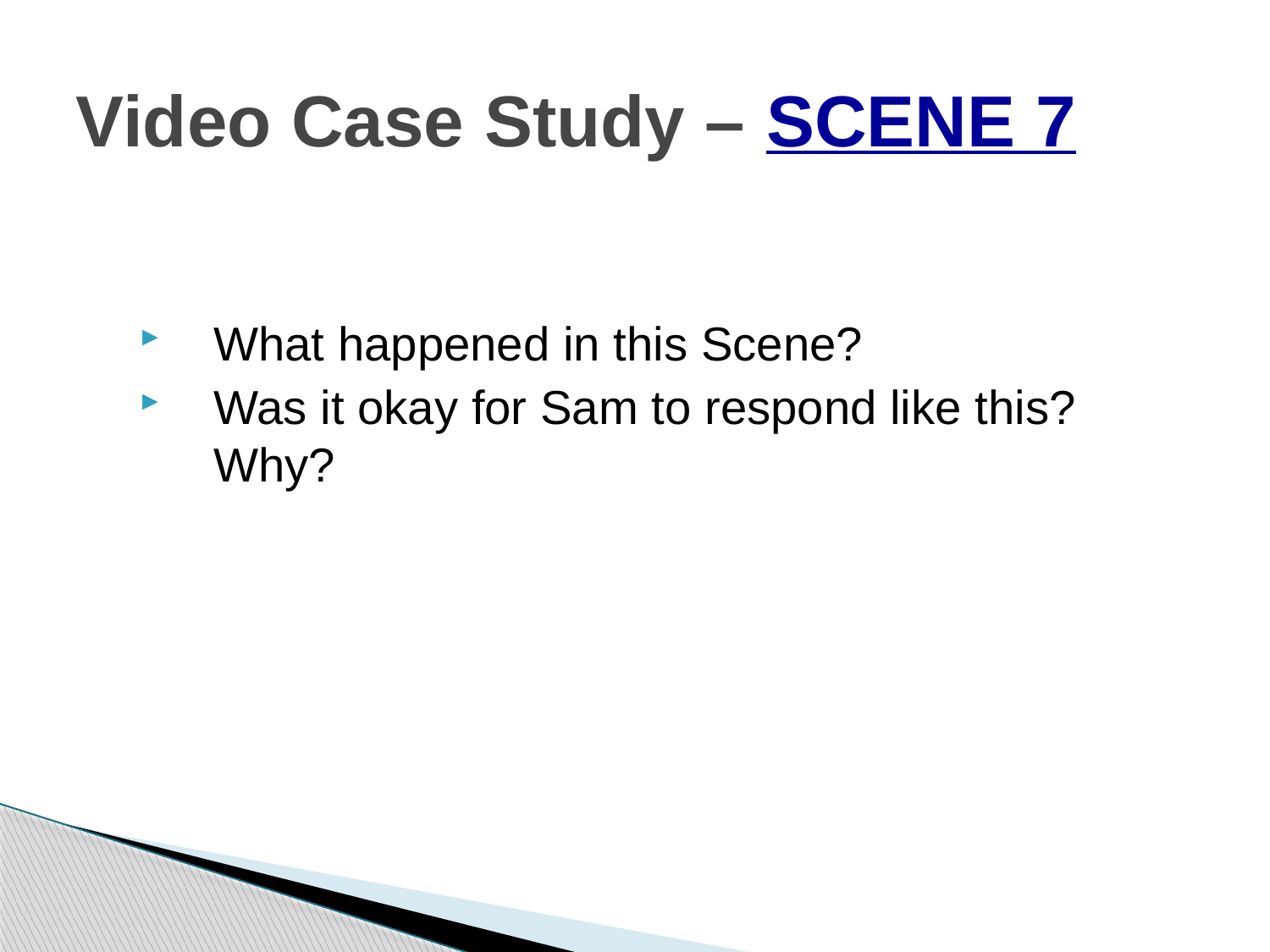

# Video Case Study – SCENE 7
What happened in this Scene?
Was it okay for Sam to respond like this? Why?